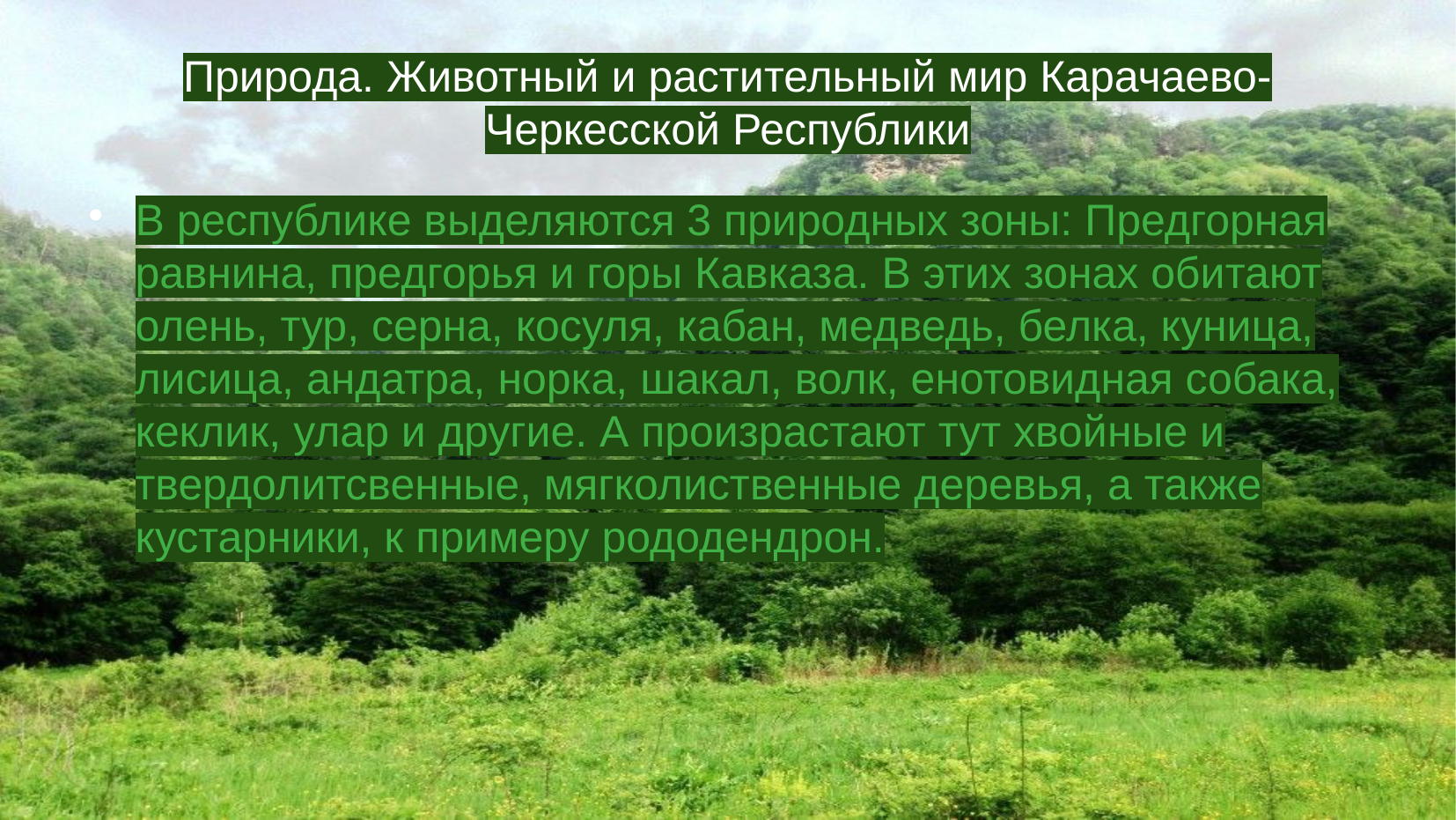

# Природа. Животный и растительный мир Карачаево-Черкесской Республики
В республике выделяются 3 природных зоны: Предгорная равнина, предгорья и горы Кавказа. В этих зонах обитают олень, тур, серна, косуля, кабан, медведь, белка, куница, лисица, андатра, норка, шакал, волк, енотовидная собака, кеклик, улар и другие. А произрастают тут хвойные и твердолитсвенные, мягколиственные деревья, а также кустарники, к примеру рододендрон.